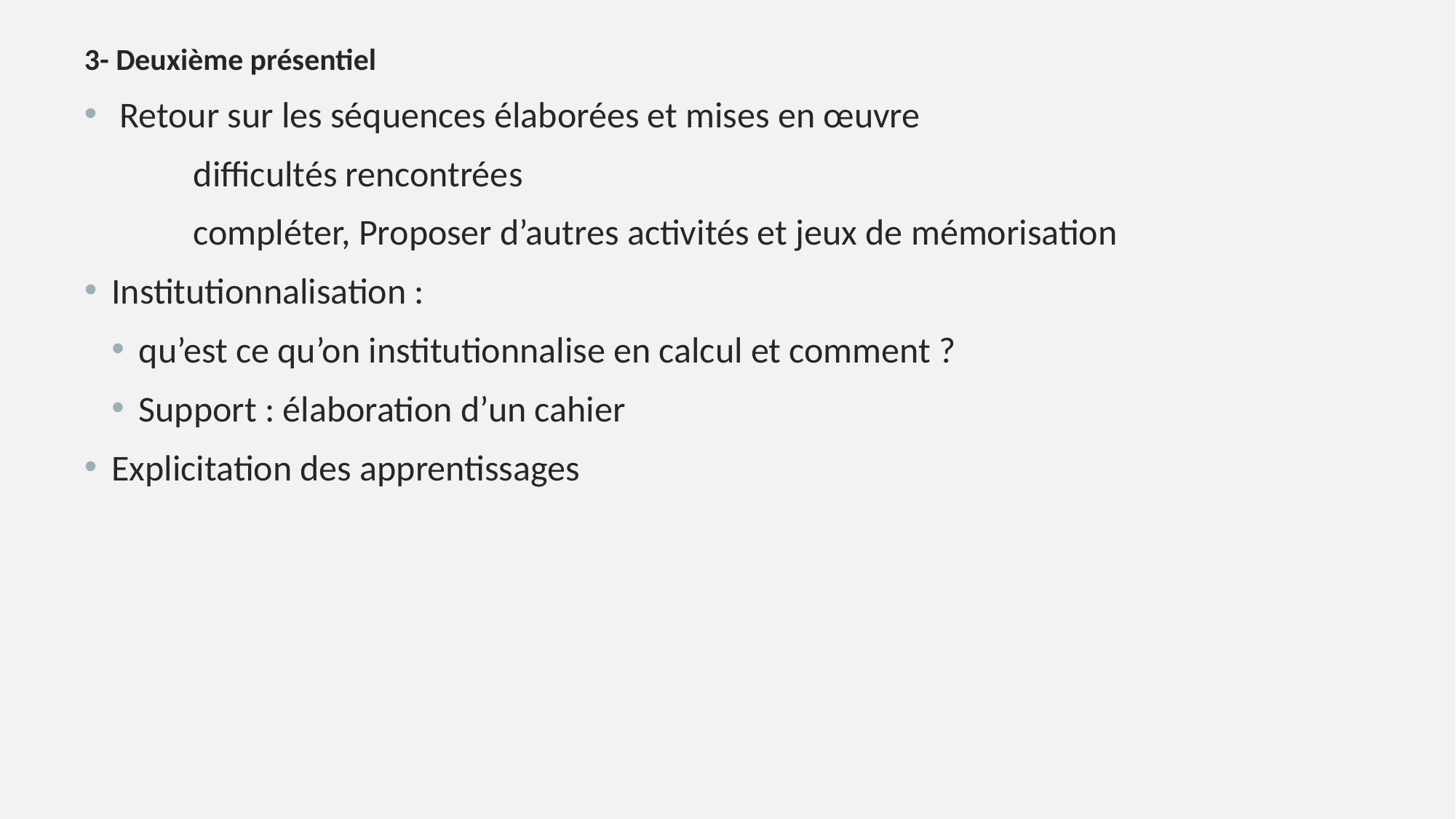

3- Deuxième présentiel
 Retour sur les séquences élaborées et mises en œuvre
	difficultés rencontrées
	compléter, Proposer d’autres activités et jeux de mémorisation
Institutionnalisation :
qu’est ce qu’on institutionnalise en calcul et comment ?
Support : élaboration d’un cahier
Explicitation des apprentissages